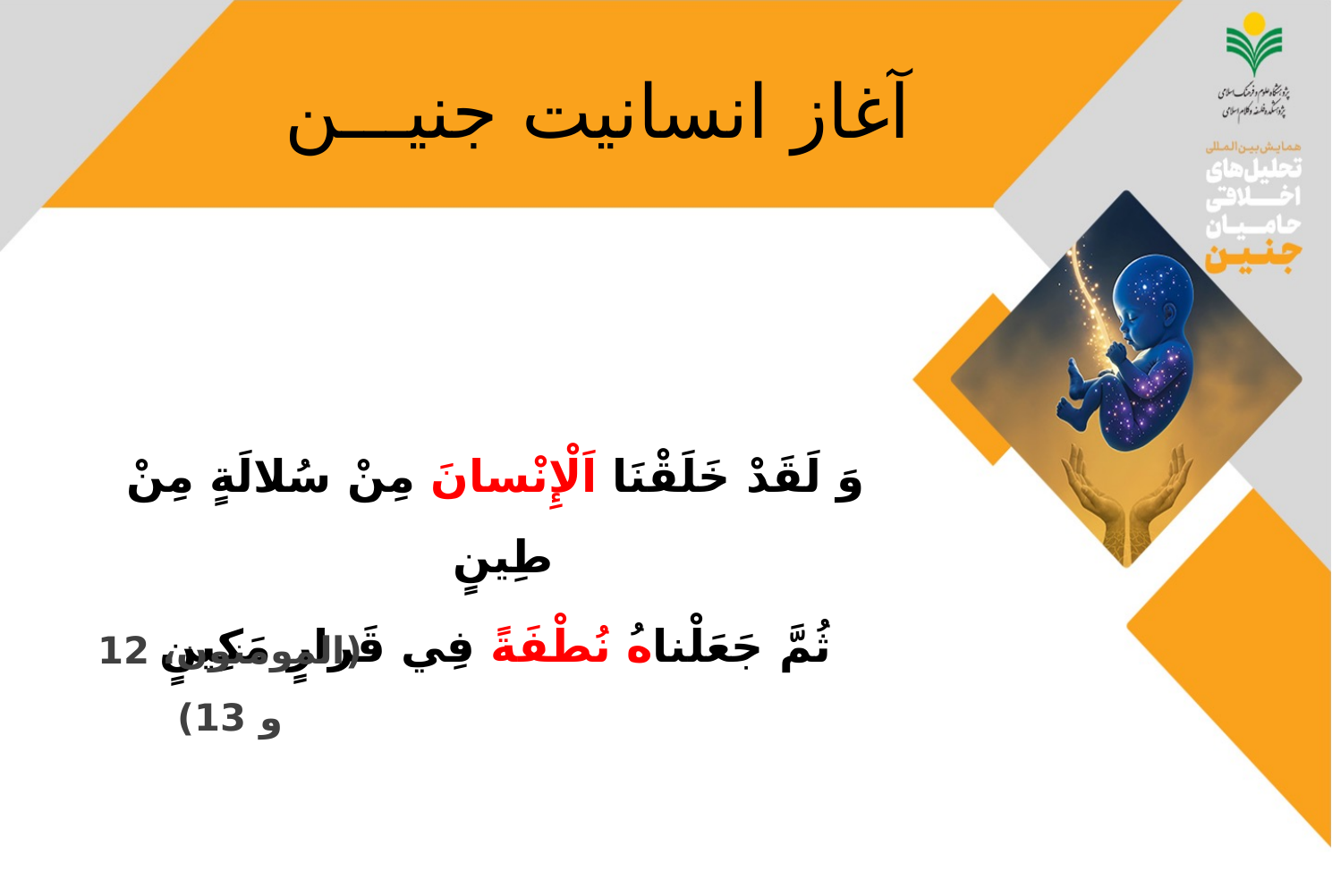

# آغاز انسانیت جنیـــن
وَ لَقَدْ خَلَقْنَا اَلْإِنْسانَ مِنْ سُلالَةٍ مِنْ طِينٍ
ثُمَّ جَعَلْناهُ نُطْفَةً فِي قَرارٍ مَكِينٍ
(المومنون، 12 و 13)